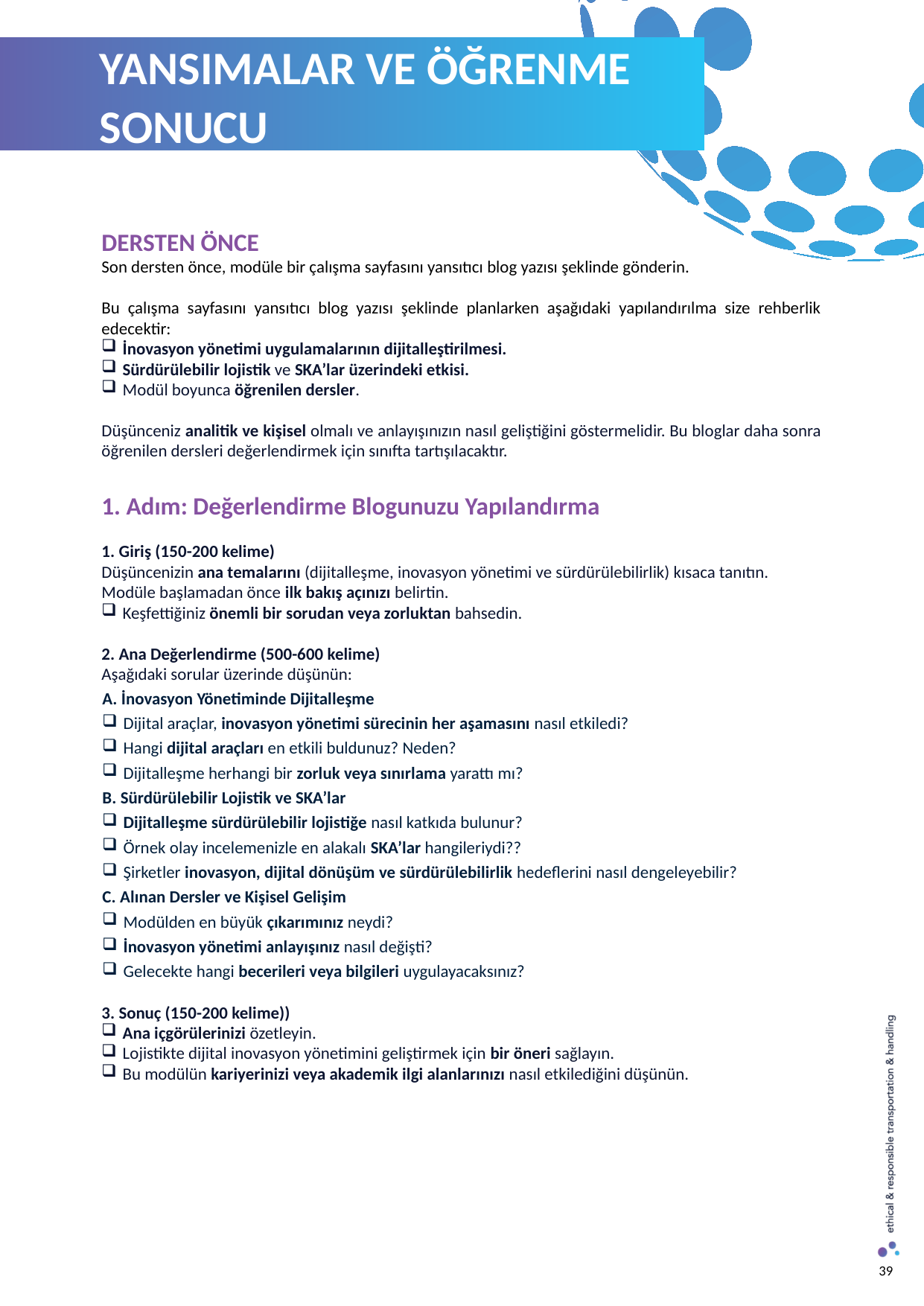

YANSIMALAR VE ÖĞRENME SONUCU
DERSTEN ÖNCE
Son dersten önce, modüle bir çalışma sayfasını yansıtıcı blog yazısı şeklinde gönderin.

Bu çalışma sayfasını yansıtıcı blog yazısı şeklinde planlarken aşağıdaki yapılandırılma size rehberlik edecektir:
İnovasyon yönetimi uygulamalarının dijitalleştirilmesi.
Sürdürülebilir lojistik ve SKA’lar üzerindeki etkisi.
Modül boyunca öğrenilen dersler.

Düşünceniz analitik ve kişisel olmalı ve anlayışınızın nasıl geliştiğini göstermelidir. Bu bloglar daha sonra öğrenilen dersleri değerlendirmek için sınıfta tartışılacaktır.

1. Adım: Değerlendirme Blogunuzu Yapılandırma

1. Giriş (150-200 kelime)
Düşüncenizin ana temalarını (dijitalleşme, inovasyon yönetimi ve sürdürülebilirlik) kısaca tanıtın.
Modüle başlamadan önce ilk bakış açınızı belirtin.
Keşfettiğiniz önemli bir sorudan veya zorluktan bahsedin.

2. Ana Değerlendirme (500-600 kelime)
Aşağıdaki sorular üzerinde düşünün:
A. İnovasyon Yönetiminde Dijitalleşme
Dijital araçlar, inovasyon yönetimi sürecinin her aşamasını nasıl etkiledi?
Hangi dijital araçları en etkili buldunuz? Neden?
Dijitalleşme herhangi bir zorluk veya sınırlama yarattı mı?
B. Sürdürülebilir Lojistik ve SKA’lar
Dijitalleşme sürdürülebilir lojistiğe nasıl katkıda bulunur?
Örnek olay incelemenizle en alakalı SKA’lar hangileriydi??
Şirketler inovasyon, dijital dönüşüm ve sürdürülebilirlik hedeflerini nasıl dengeleyebilir?
C. Alınan Dersler ve Kişisel Gelişim
Modülden en büyük çıkarımınız neydi?
İnovasyon yönetimi anlayışınız nasıl değişti?
Gelecekte hangi becerileri veya bilgileri uygulayacaksınız?

3. Sonuç (150-200 kelime))
Ana içgörülerinizi özetleyin.
Lojistikte dijital inovasyon yönetimini geliştirmek için bir öneri sağlayın.
Bu modülün kariyerinizi veya akademik ilgi alanlarınızı nasıl etkilediğini düşünün.

39